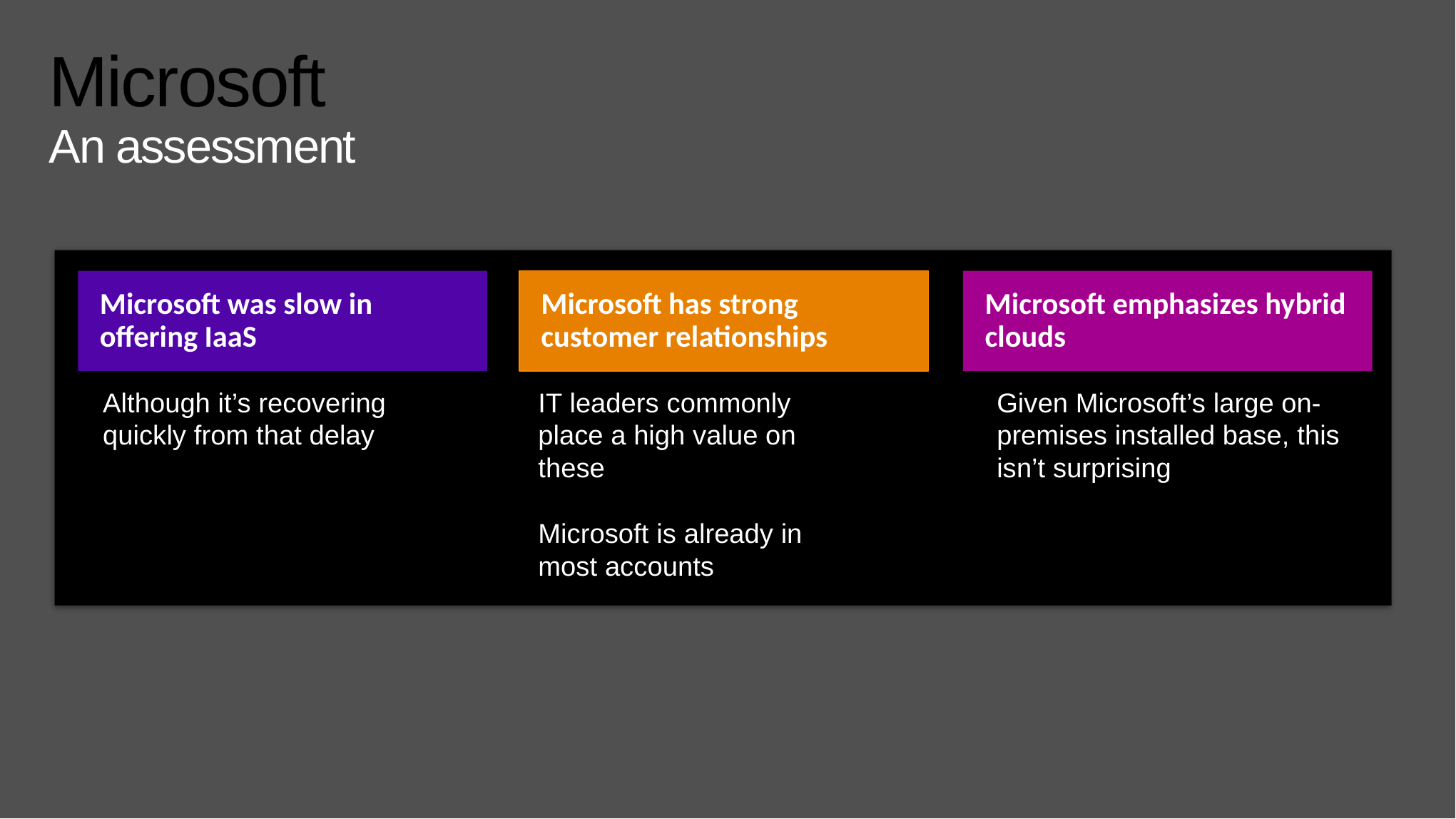

# Microsoft An assessment

Microsoft was slow in offering IaaS
Although it’s recovering quickly from that delay

Microsoft has strong customer relationships
IT leaders commonly place a high value on these

Microsoft is already in most accounts

Microsoft emphasizes hybrid clouds
Given Microsoft’s large on-premises installed base, this isn’t surprising